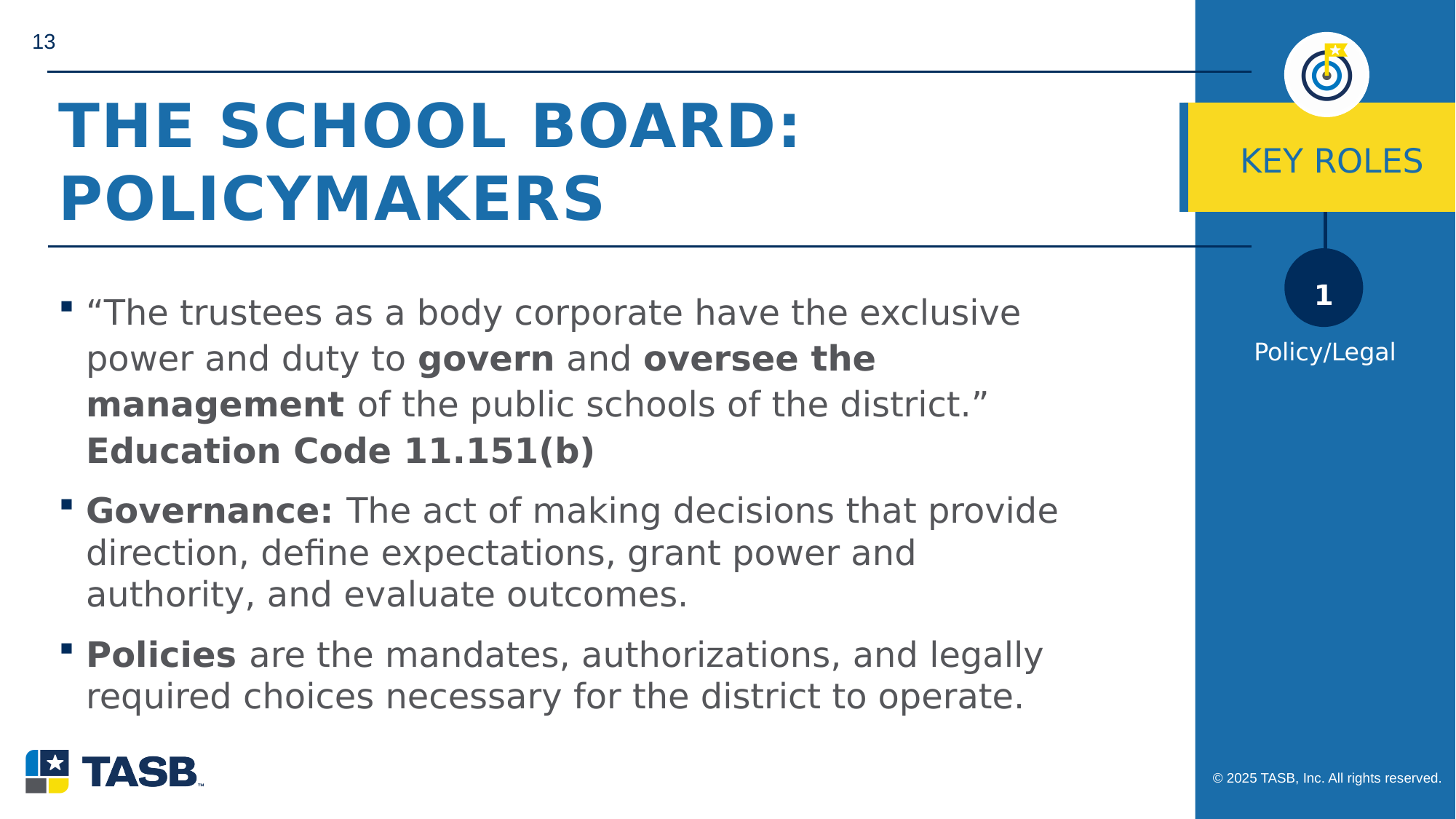

13
# The School Board: PolicyMakers
KEY ROLES
“The trustees as a body corporate have the exclusive power and duty to govern and oversee the management of the public schools of the district.” Education Code 11.151(b)
Governance: The act of making decisions that provide direction, define expectations, grant power and authority, and evaluate outcomes.
Policies are the mandates, authorizations, and legally required choices necessary for the district to operate.